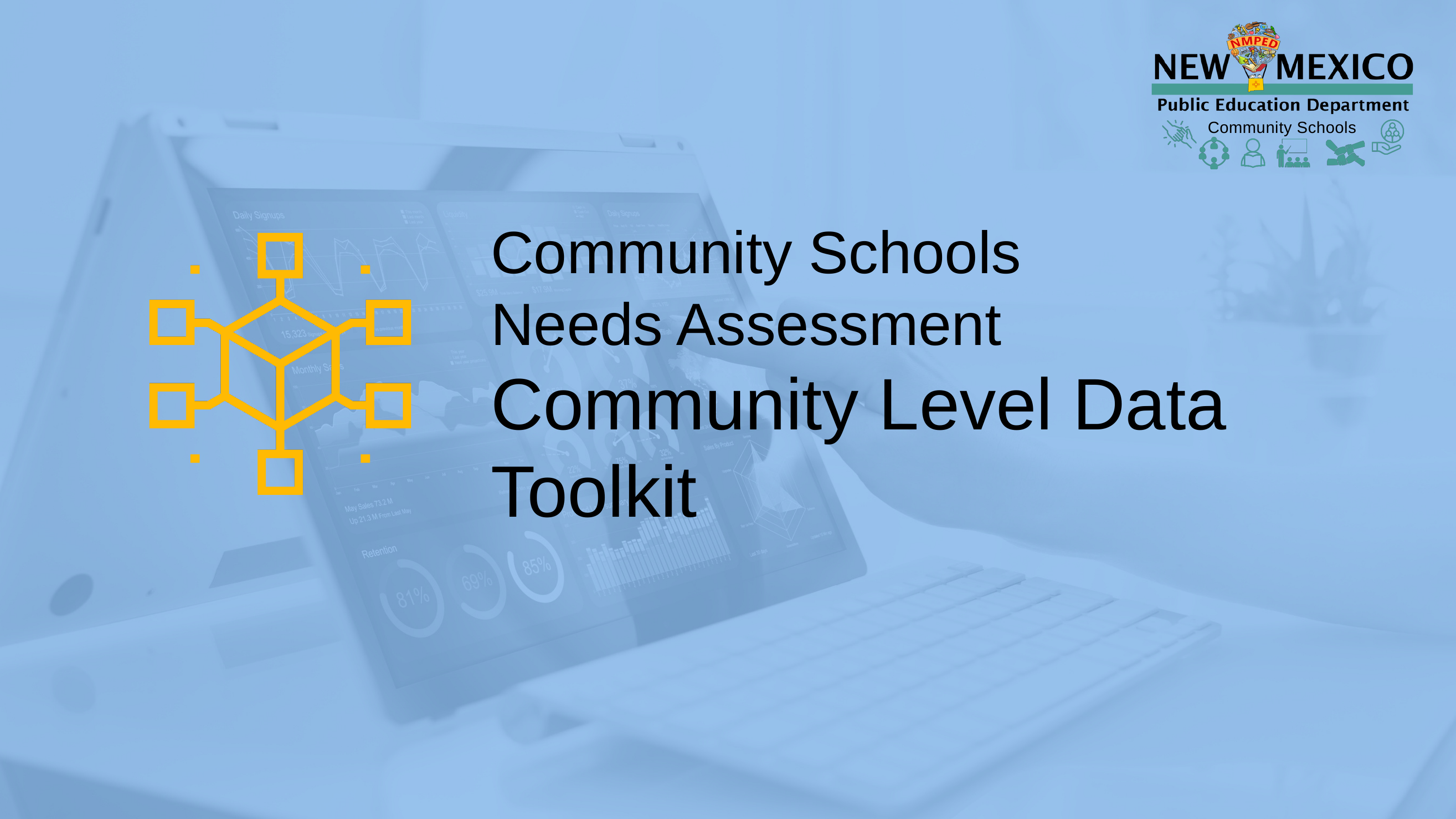

Community Schools

Community Schools
Needs Assessment
Community Level Data
Toolkit